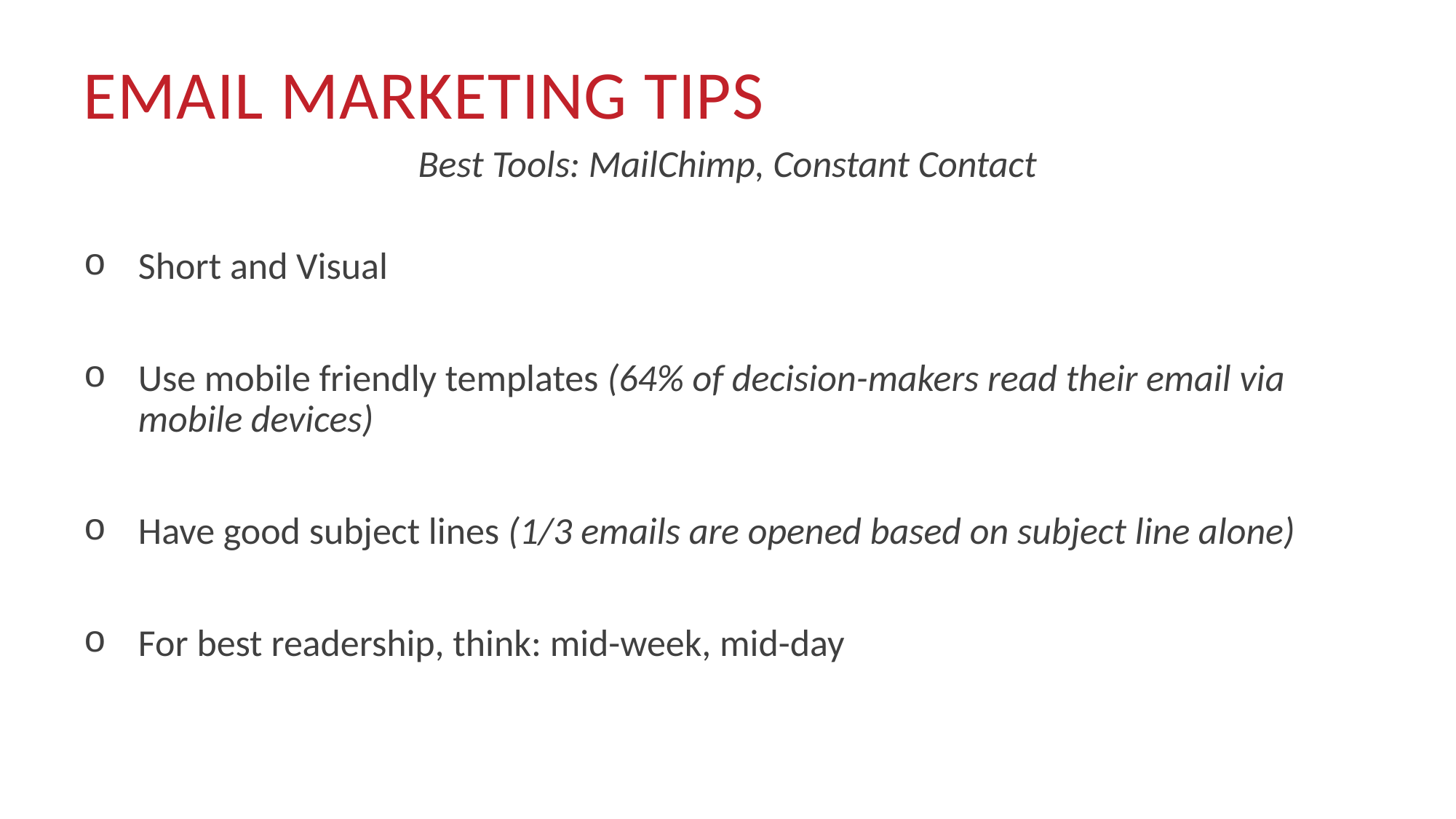

# EMAIL MARKETING TIPS
Best Tools: MailChimp, Constant Contact
Short and Visual

Use mobile friendly templates (64% of decision-makers read their email via mobile devices)

Have good subject lines (1/3 emails are opened based on subject line alone)

For best readership, think: mid-week, mid-day